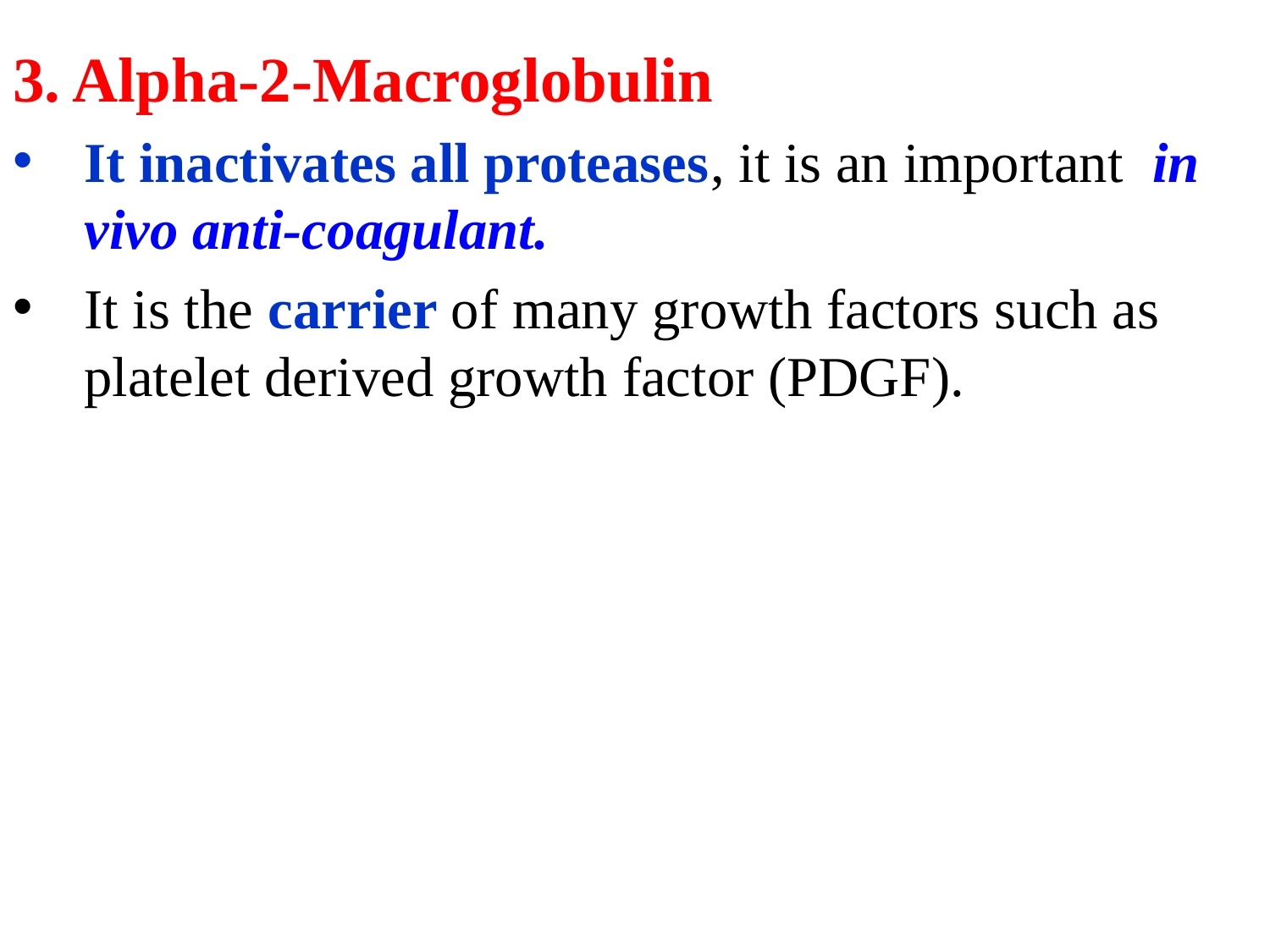

3. Alpha-2-Macroglobulin
It inactivates all proteases, it is an important  in vivo anti-coagulant.
It is the carrier of many growth factors such as platelet derived growth factor (PDGF).